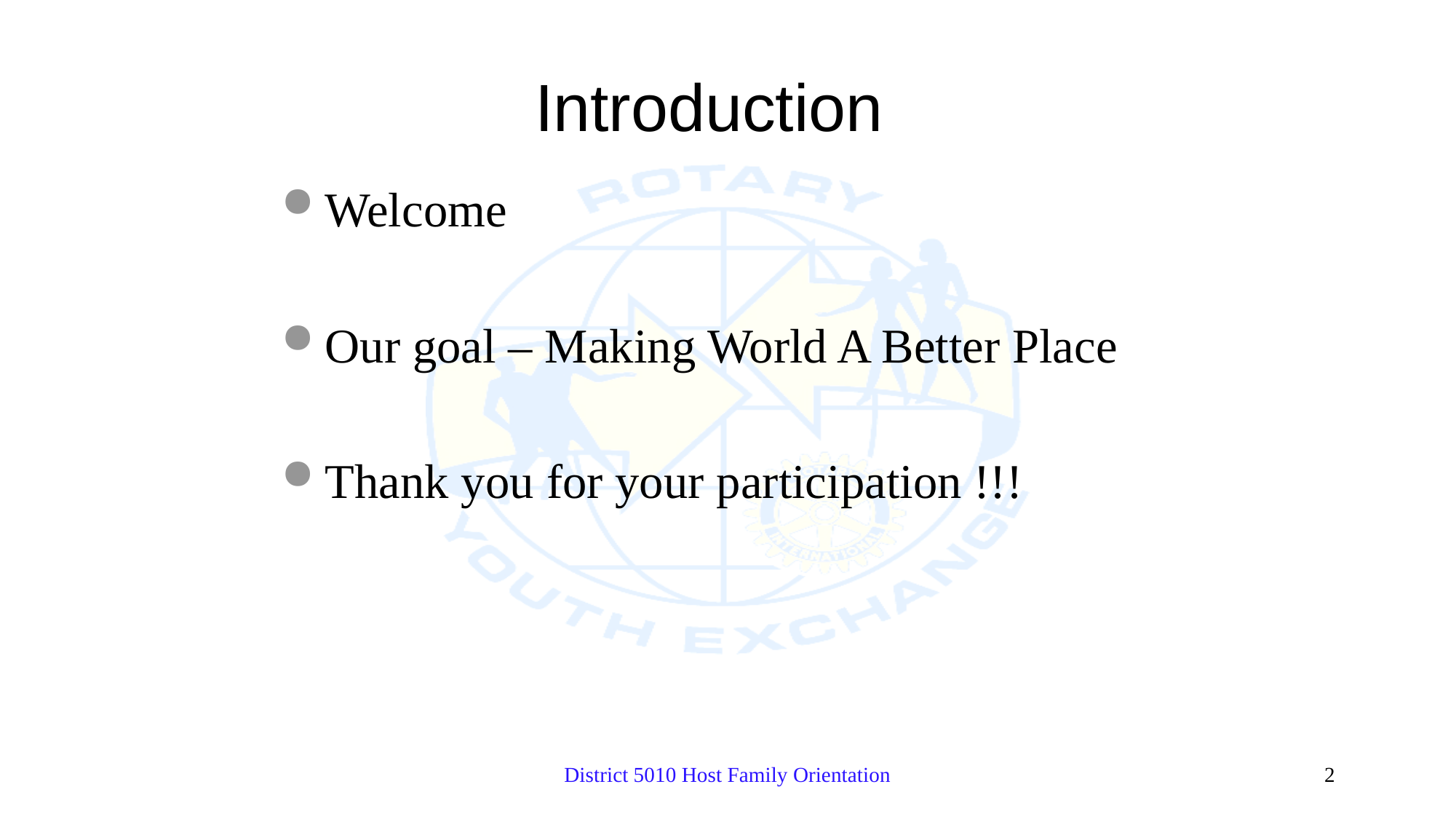

# Introduction
Welcome

Our goal – Making World A Better Place

Thank you for your participation !!!

District 5010 Host Family Orientation
2